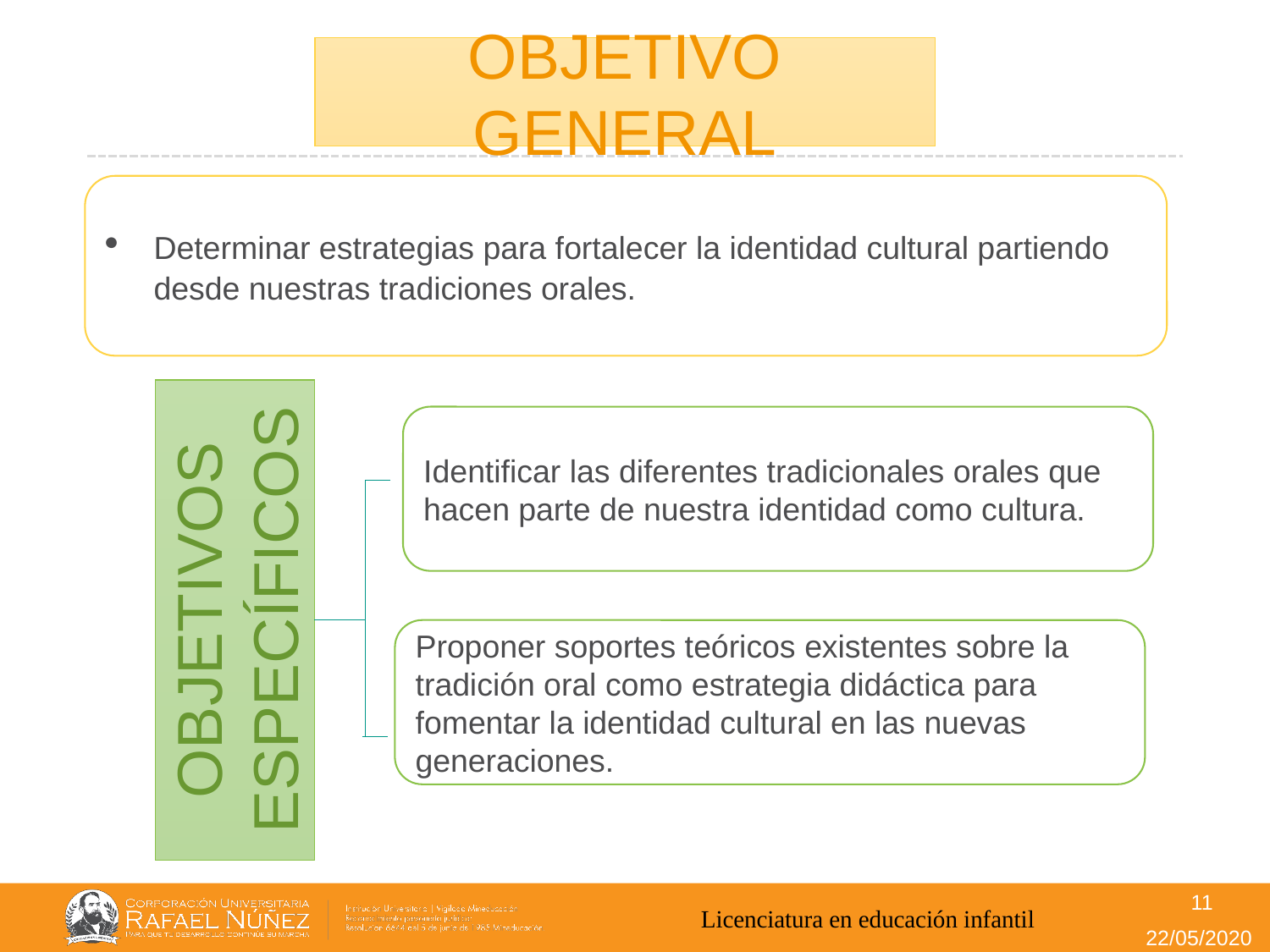

OBJETIVO GENERAL
Determinar estrategias para fortalecer la identidad cultural partiendo desde nuestras tradiciones orales.
OBJETIVOS ESPECÍFICOS
Identificar las diferentes tradicionales orales que hacen parte de nuestra identidad como cultura.

Proponer soportes teóricos existentes sobre la tradición oral como estrategia didáctica para fomentar la identidad cultural en las nuevas generaciones.
11
Licenciatura en educación infantil